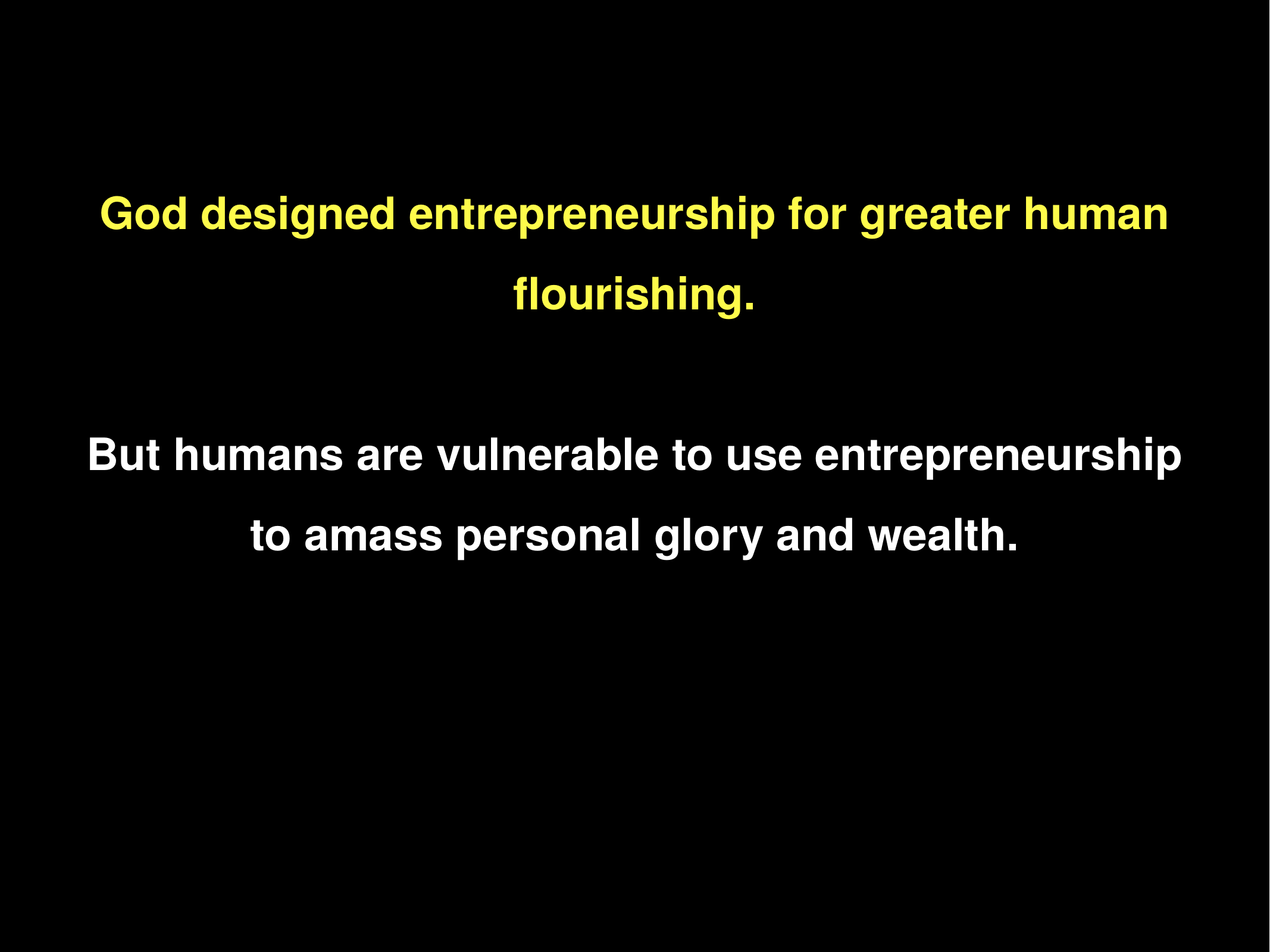

God designed entrepreneurship for greater human flourishing.

But humans are vulnerable to use entrepreneurship to amass personal glory and wealth.